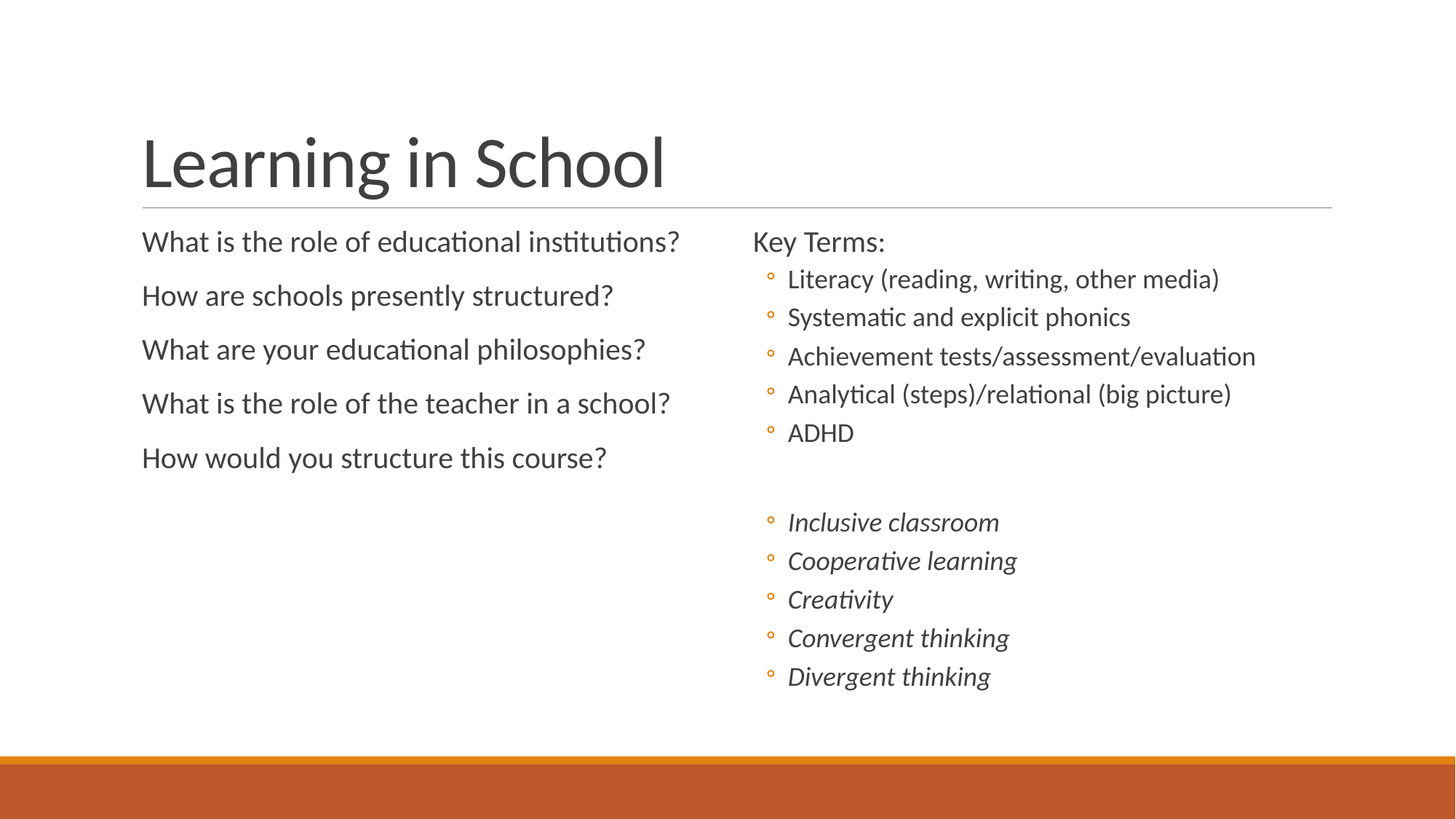

# Learning in School
What is the role of educational institutions?
How are schools presently structured?
What are your educational philosophies?
What is the role of the teacher in a school?
How would you structure this course?

Key Terms:
Literacy (reading, writing, other media)
Systematic and explicit phonics
Achievement tests/assessment/evaluation
Analytical (steps)/relational (big picture)
ADHD

Inclusive classroom
Cooperative learning
Creativity
Convergent thinking
Divergent thinking